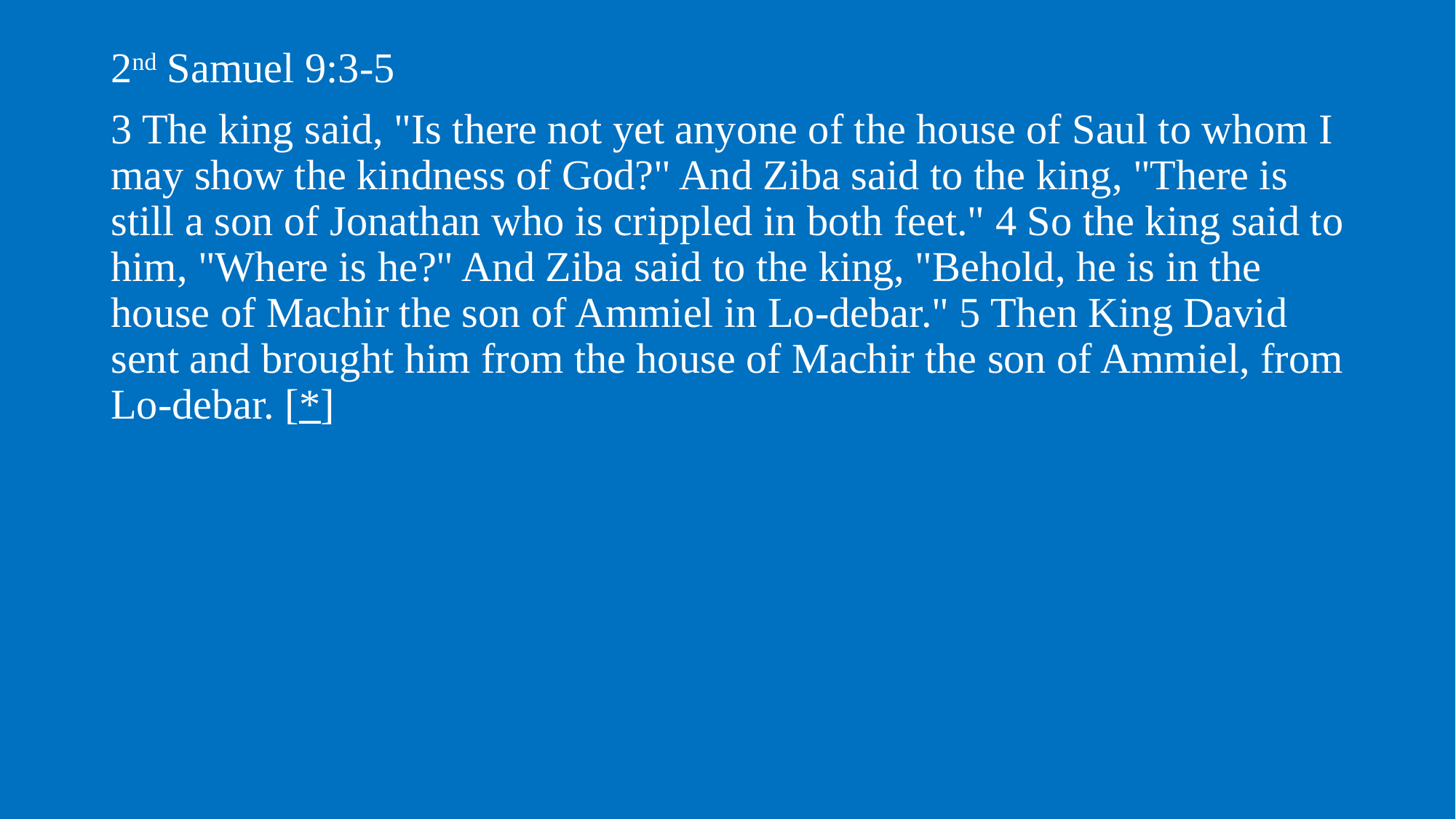

2nd Samuel 9:3-5
3 The king said, "Is there not yet anyone of the house of Saul to whom I may show the kindness of God?" And Ziba said to the king, "There is still a son of Jonathan who is crippled in both feet." 4 So the king said to him, "Where is he?" And Ziba said to the king, "Behold, he is in the house of Machir the son of Ammiel in Lo-debar." 5 Then King David sent and brought him from the house of Machir the son of Ammiel, from Lo-debar. [*]